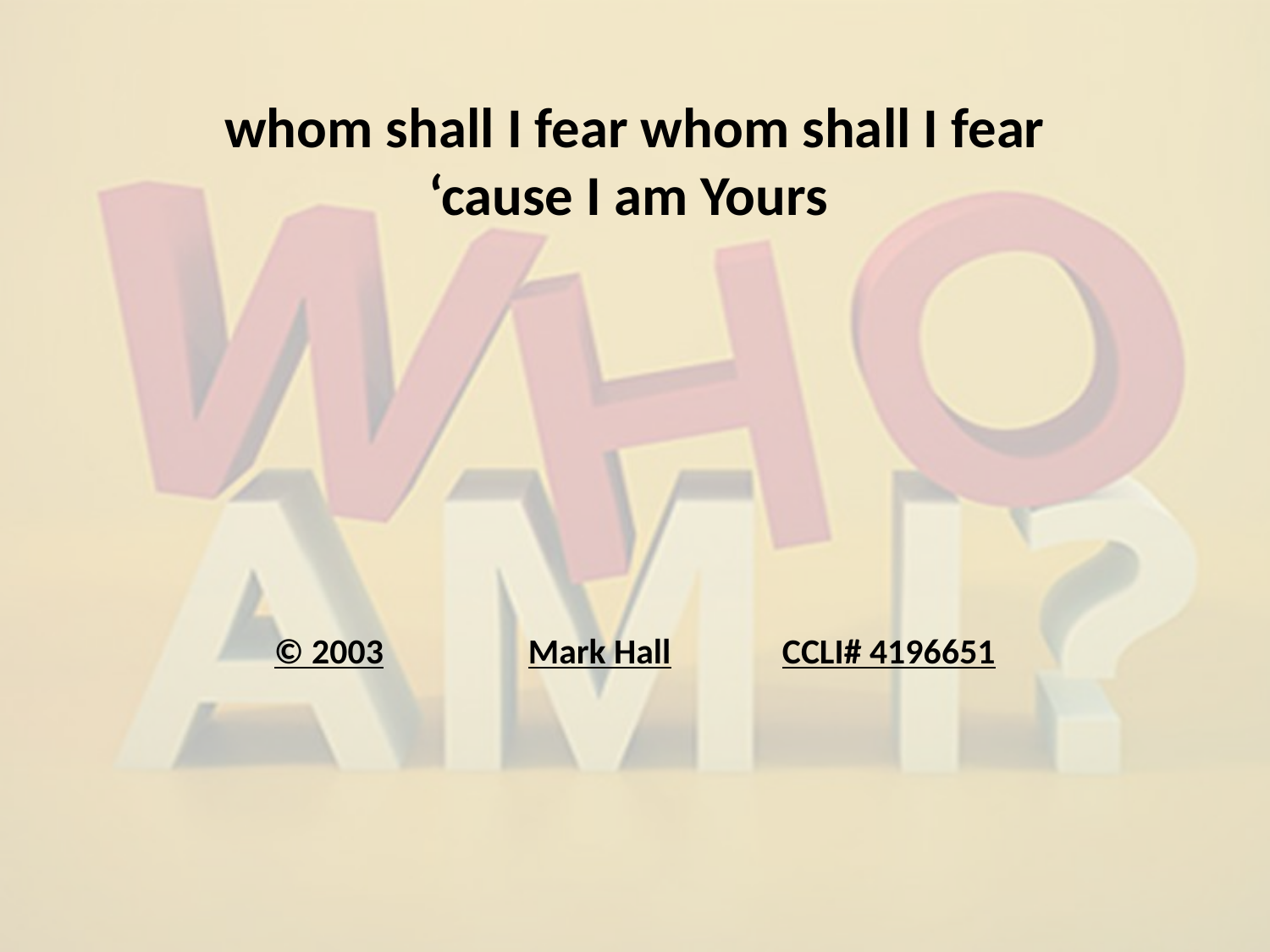

whom shall I fear whom shall I fear ‘cause I am Yours

© 2003		Mark Hall	CCLI# 4196651